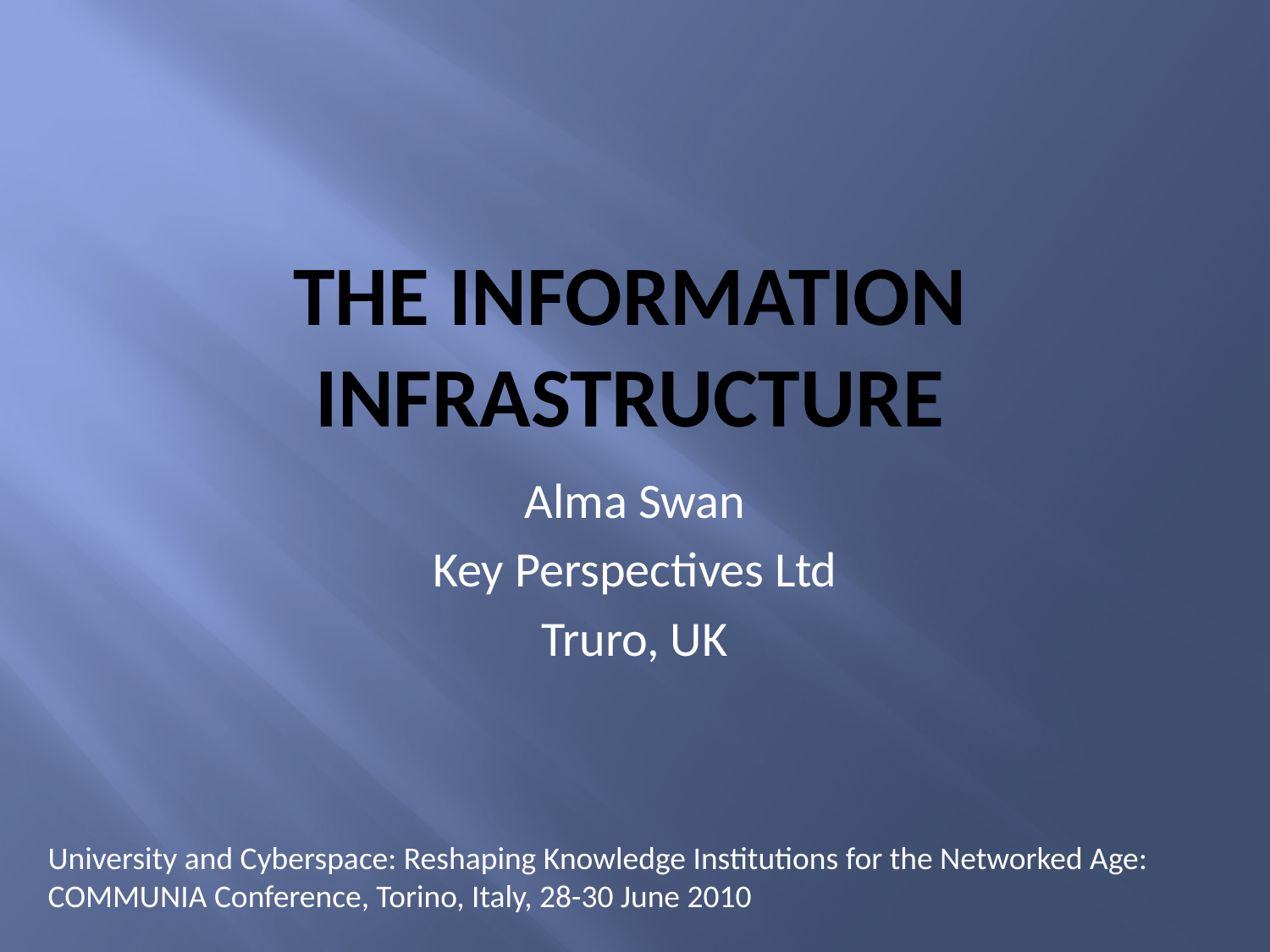

# The Information Infrastructure
Alma Swan
Key Perspectives Ltd
Truro, UK
University and Cyberspace: Reshaping Knowledge Institutions for the Networked Age:
COMMUNIA Conference, Torino, Italy, 28-30 June 2010